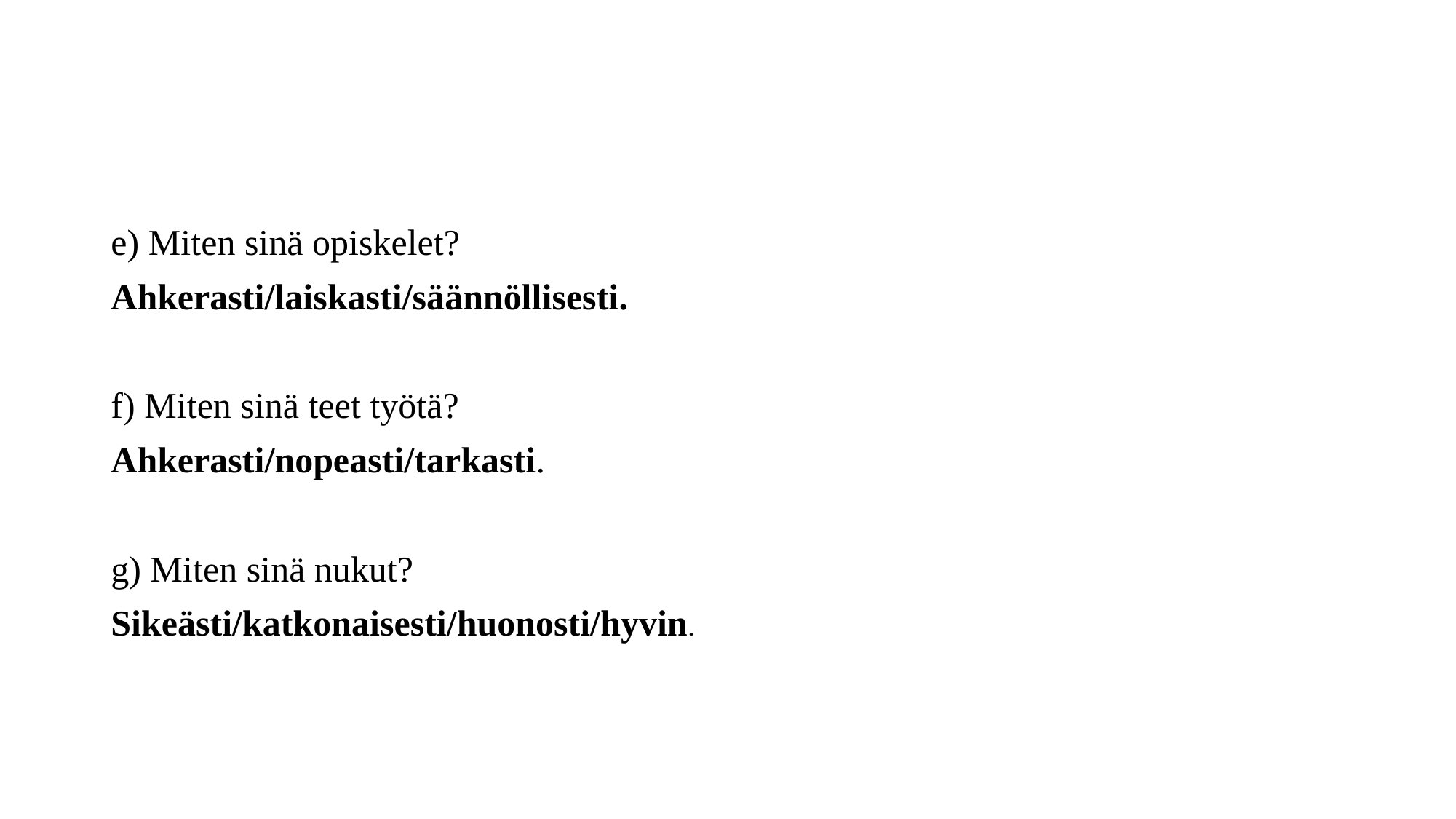

#
e) Miten sinä opiskelet?
Ahkerasti/laiskasti/säännöllisesti.

f) Miten sinä teet työtä?
Ahkerasti/nopeasti/tarkasti.

g) Miten sinä nukut?
Sikeästi/katkonaisesti/huonosti/hyvin.